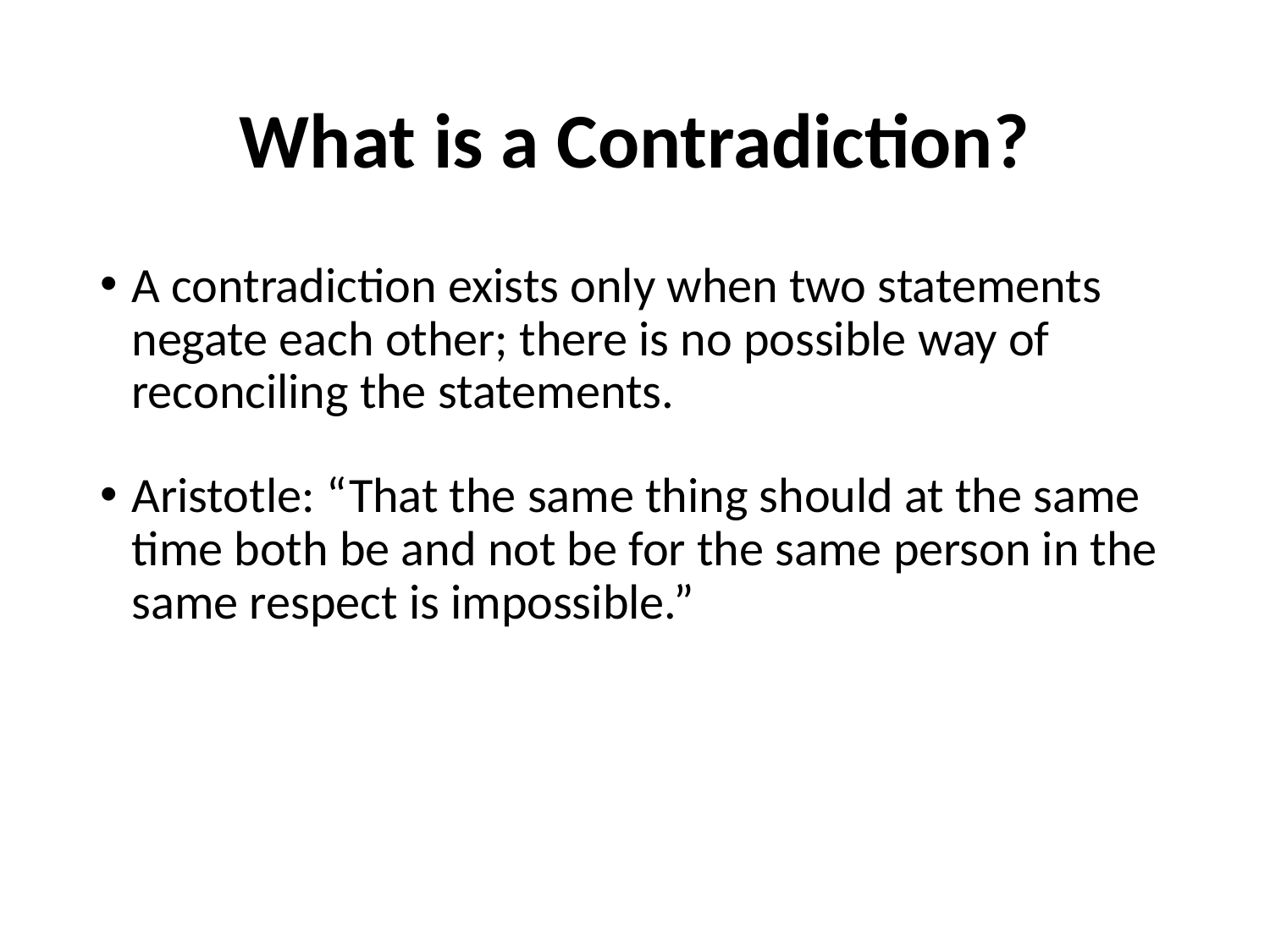

# What is a Contradiction?
A contradiction exists only when two statements negate each other; there is no possible way of reconciling the statements.

Aristotle: “That the same thing should at the same time both be and not be for the same person in the same respect is impossible.”